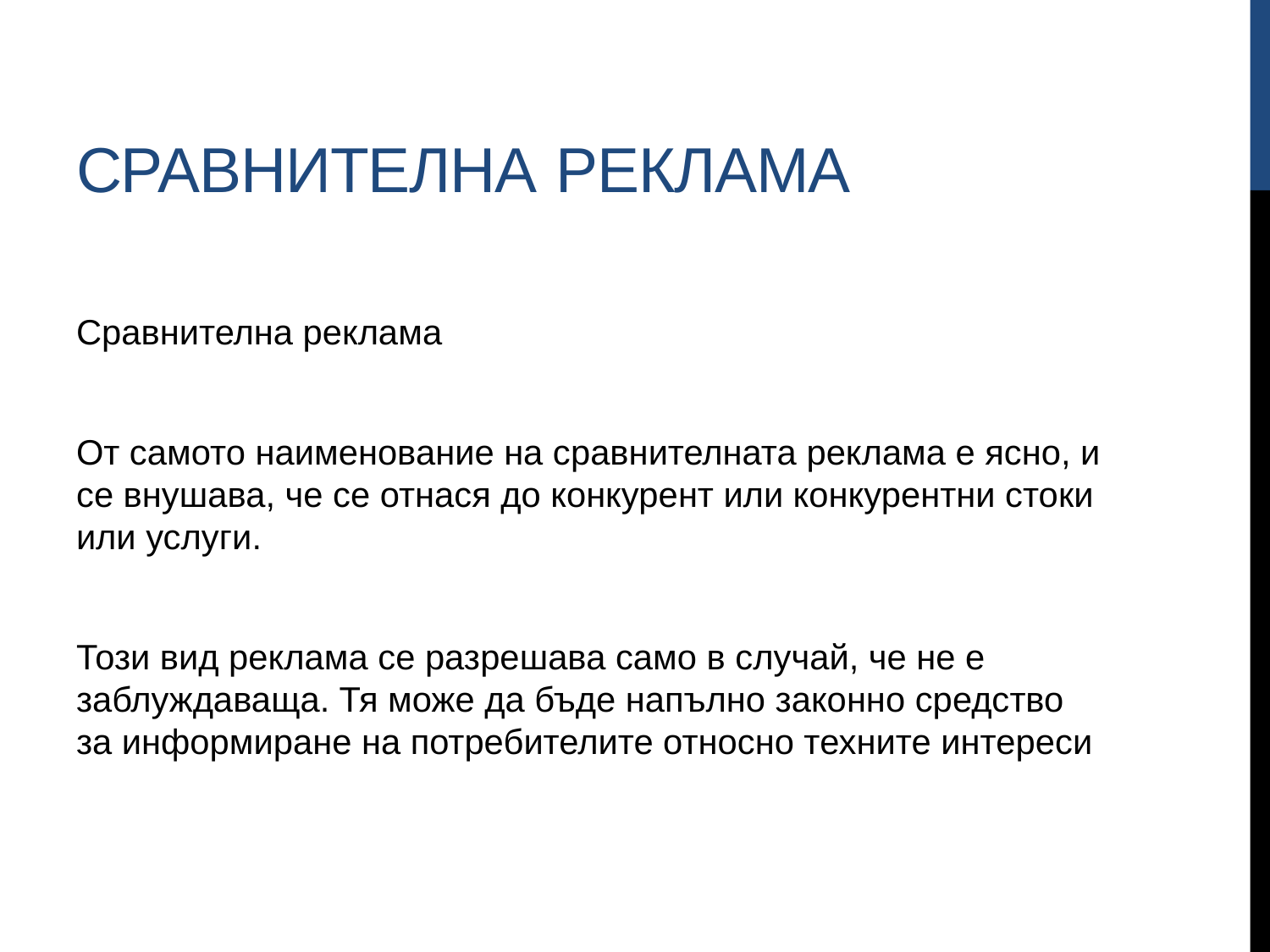

# СРАВНИТЕЛНА РЕКЛАМА

Сравнителна реклама

От самото наименование на сравнителната реклама е ясно, и се внушава, че се отнася до конкурент или конкурентни стоки или услуги.

Този вид реклама се разрешава само в случай, че не е заблуждаваща. Тя може да бъде напълно законно средство за информиране на потребителите относно техните интереси